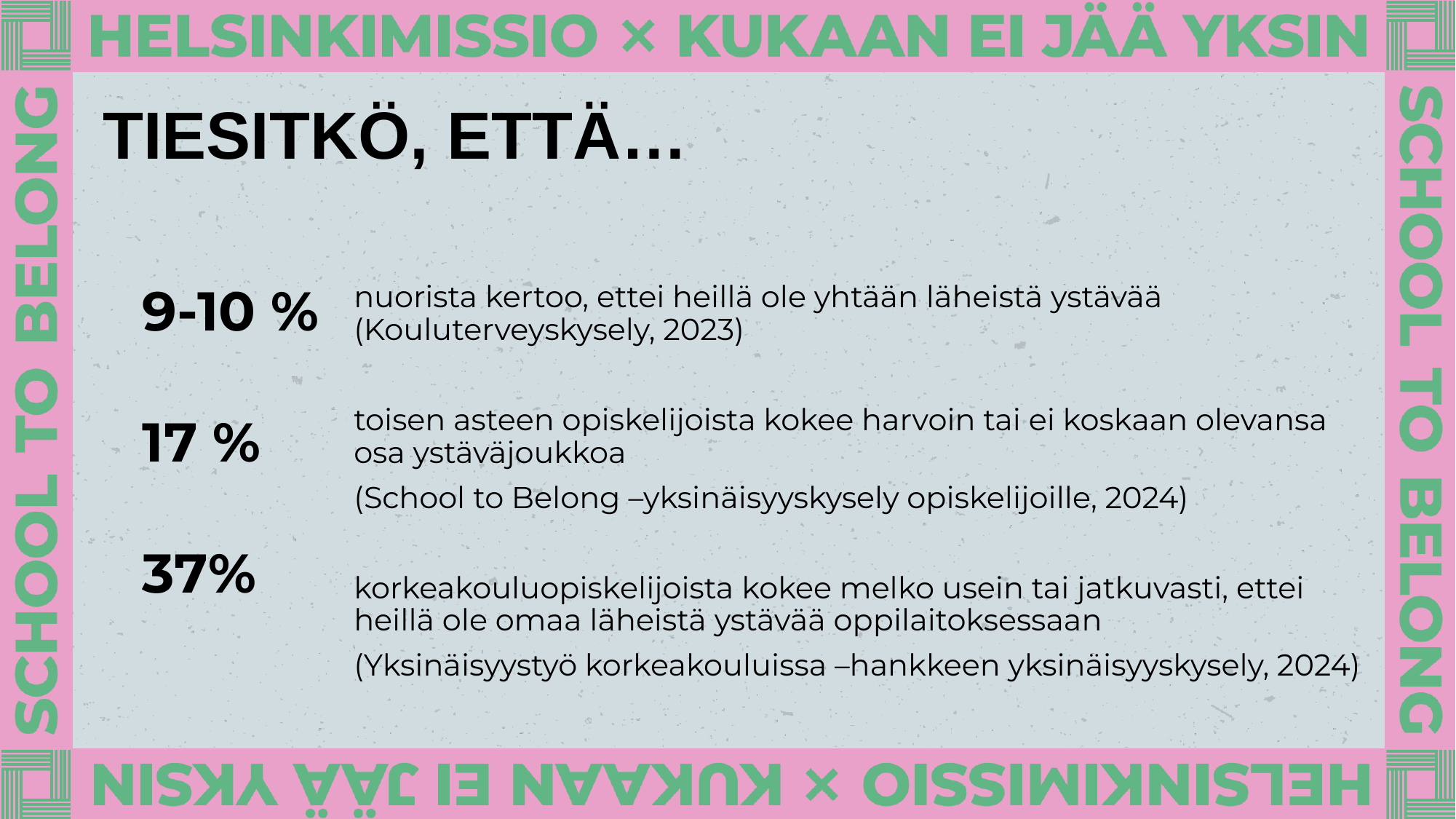

# TIESITKÖ, ETTÄ…
9-10 %

17 %

37%
nuorista kertoo, ettei heillä ole yhtään läheistä ystävää (Kouluterveyskysely, 2023)

toisen asteen opiskelijoista kokee harvoin tai ei koskaan olevansa osa ystäväjoukkoa
(School to Belong –yksinäisyyskysely opiskelijoille, 2024)

korkeakouluopiskelijoista kokee melko usein tai jatkuvasti, ettei heillä ole omaa läheistä ystävää oppilaitoksessaan
(Yksinäisyystyö korkeakouluissa –hankkeen yksinäisyyskysely, 2024)